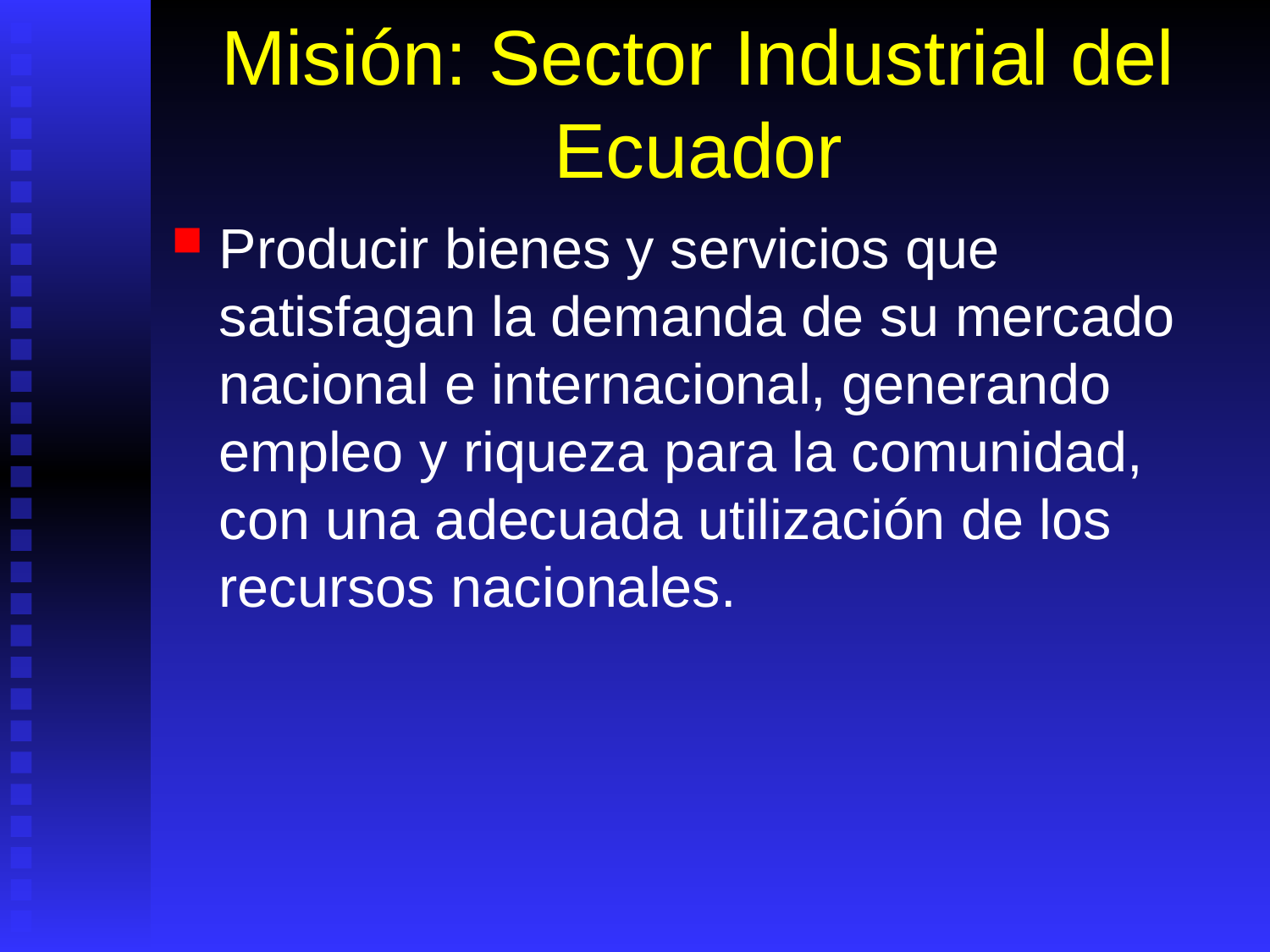

# Misión: Sector Industrial del Ecuador
Producir bienes y servicios que satisfagan la demanda de su mercado nacional e internacional, generando empleo y riqueza para la comunidad, con una adecuada utilización de los recursos nacionales.